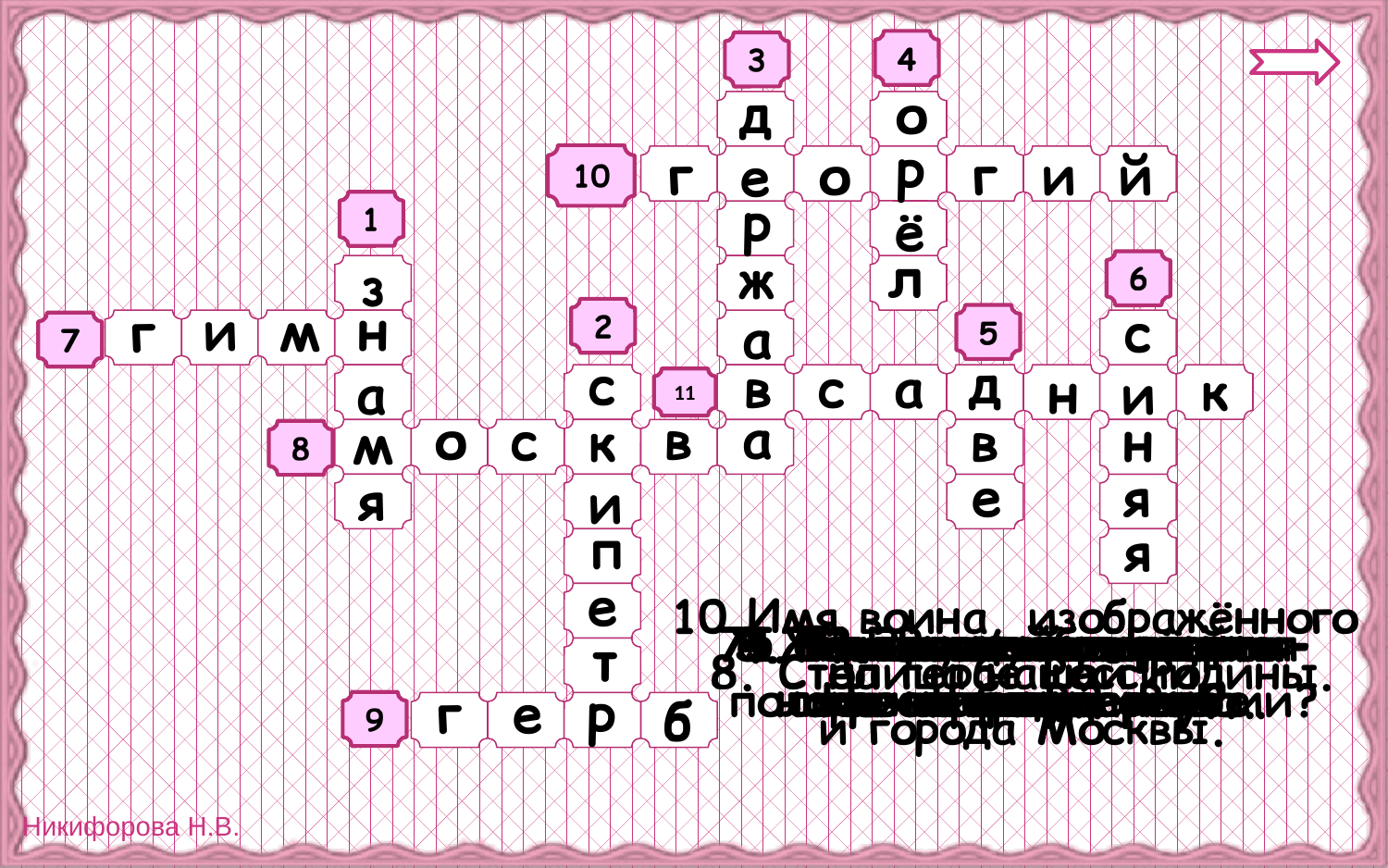

4
3

о
д

р
г
о
г
и
й
е
10

р
ё
1

з
л
ж
6

и
м
н
г
с
а
2
5

7
с
д
а
в
с
а
к
н
и

11
о
с
в
к
м
а
в
н

8
я
и
е
я

п
я

е

1.Как иначе называется
 флаг?
3.Жезл- символ власти-
 это…
6. Какого цвета средняя
полоса на флаге России?
7. Торжественная песня –
символ государства.
8. Столица нашей Родины.
9. Главный символ
города.
10.Имя воина, изображённого
на гербе России
и города Москвы.
11. Воин, который
сражается на коне.
т
2.Золотой шар с
крестом наверху.
4.Птица, изображённая
на российском гербе.
5.Сколько голов у орла
На гербе России?

г
е
р
б
9